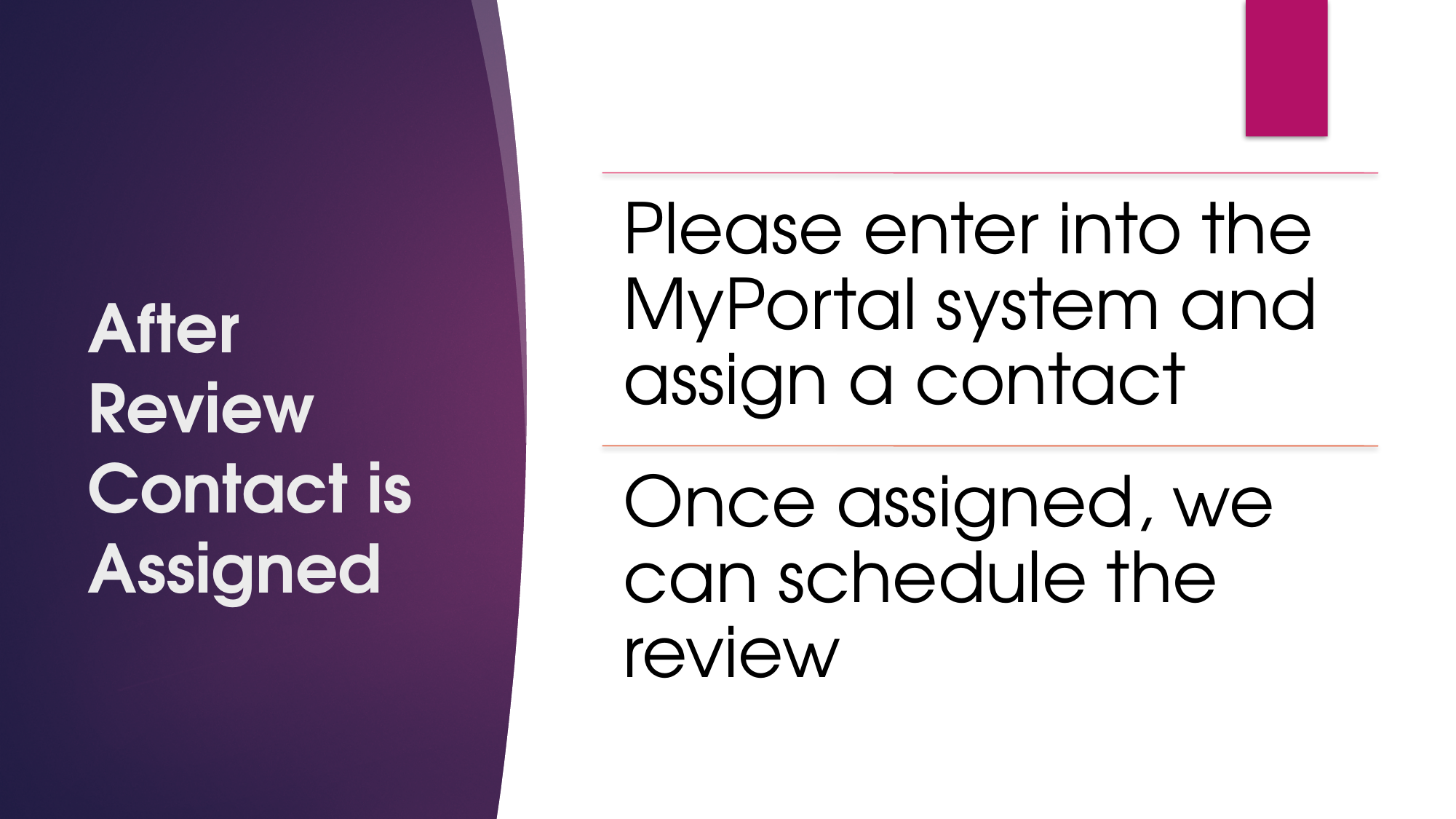

# After Review Contact is Assigned
Please enter into the MyPortal system and assign a contact
Once assigned, we can schedule the review